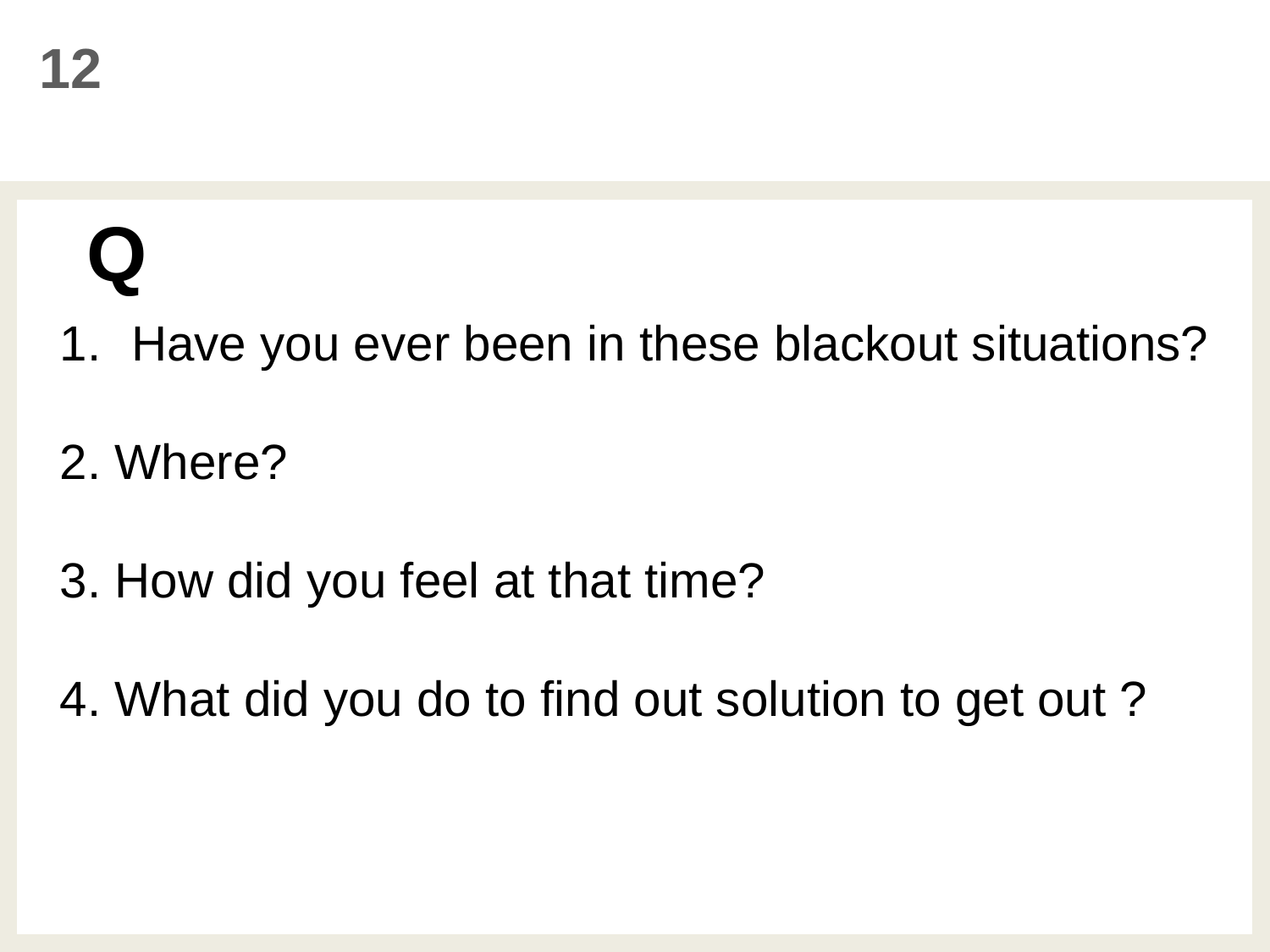

12

Q

Have you ever been in these blackout situations?

2. Where?

3. How did you feel at that time?

4. What did you do to find out solution to get out ?